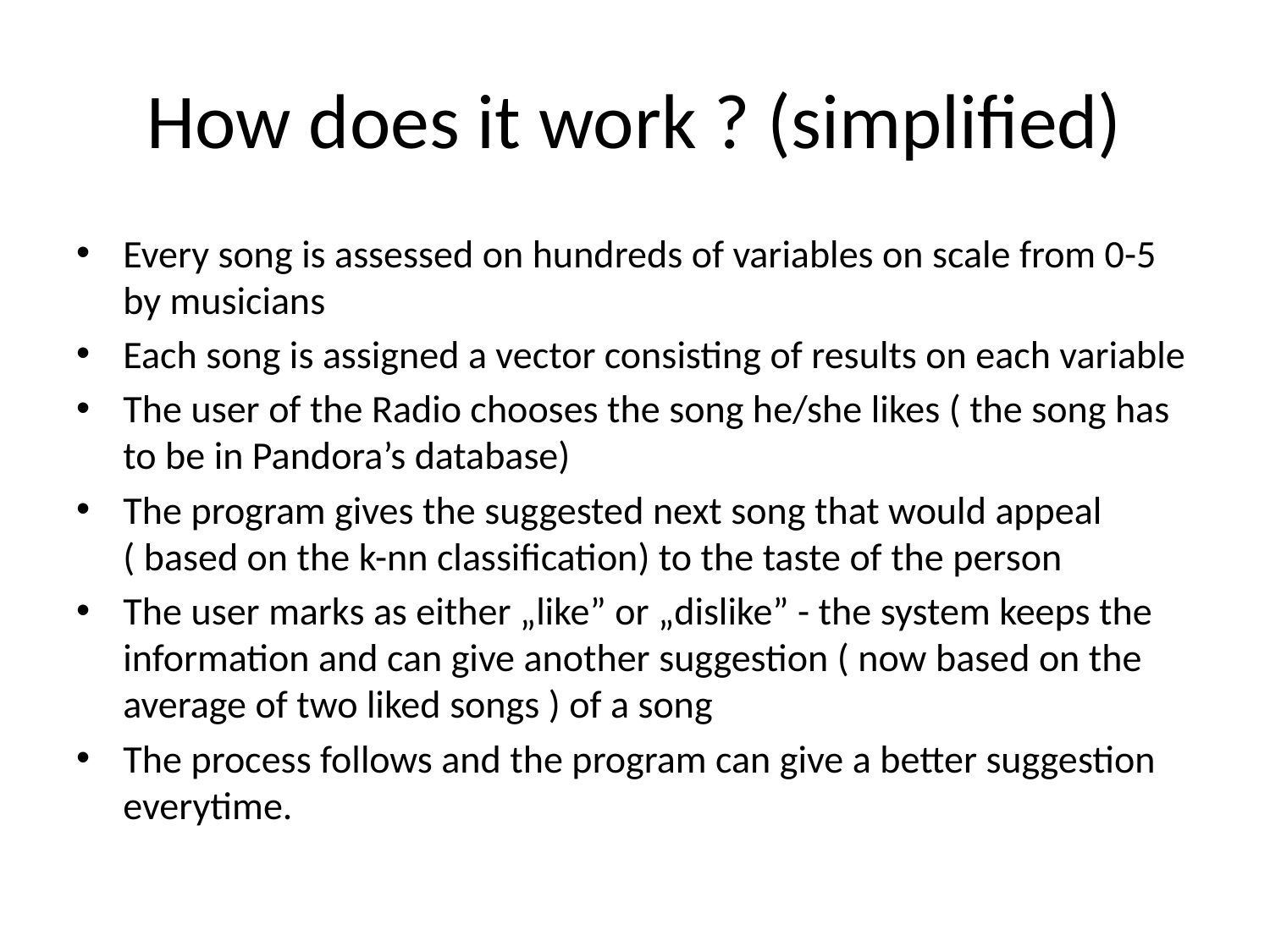

# How does it work ? (simplified)
Every song is assessed on hundreds of variables on scale from 0-5 by musicians
Each song is assigned a vector consisting of results on each variable
The user of the Radio chooses the song he/she likes ( the song has to be in Pandora’s database)
The program gives the suggested next song that would appeal ( based on the k-nn classification) to the taste of the person
The user marks as either „like” or „dislike” - the system keeps the information and can give another suggestion ( now based on the average of two liked songs ) of a song
The process follows and the program can give a better suggestion everytime.